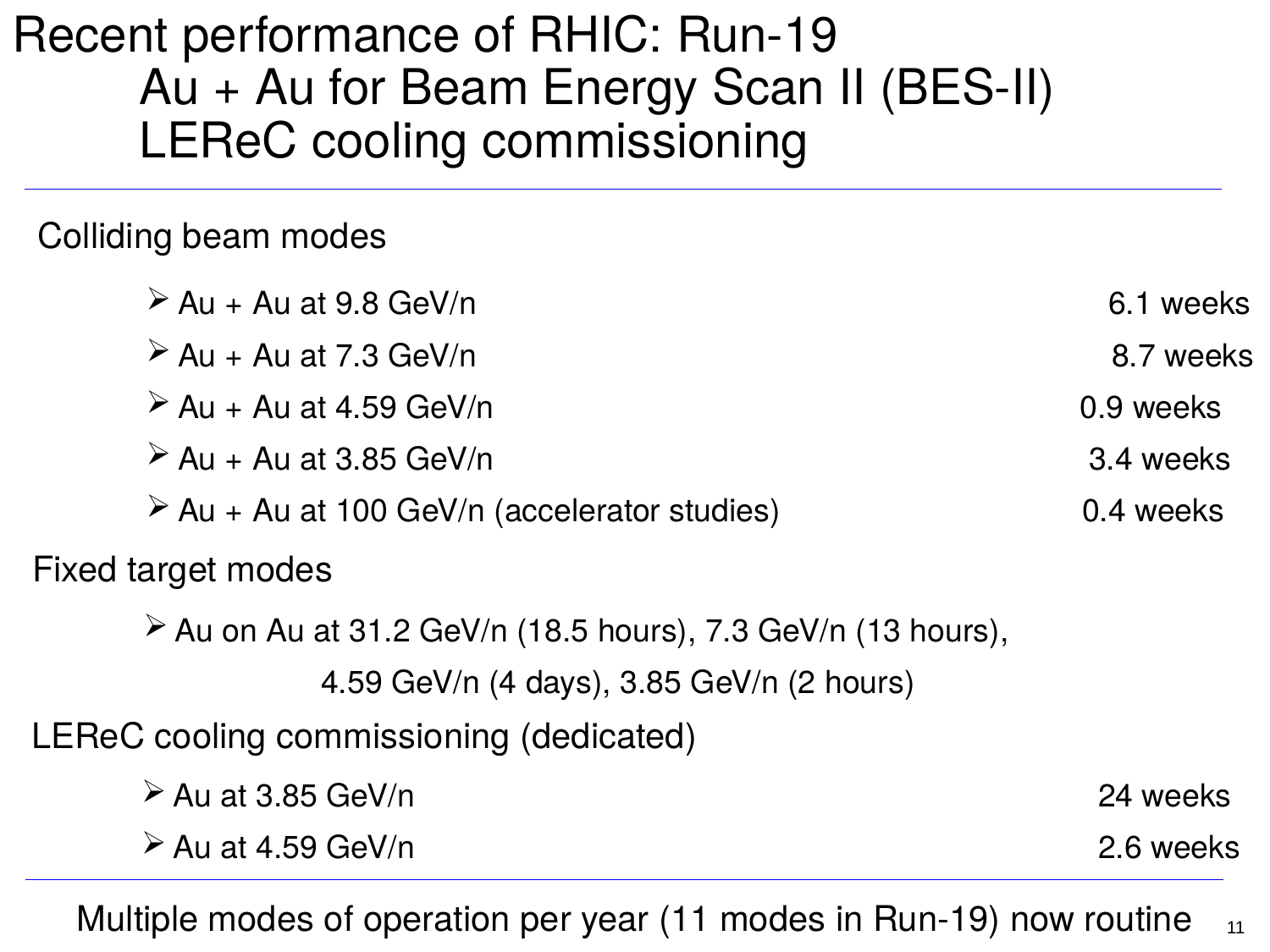

Recent performance of RHIC: Run-19
	Au + Au for Beam Energy Scan II (BES-II)
	LEReC cooling commissioning
Colliding beam modes
Au + Au at 9.8 GeV/n 			   	                   6.1 weeks
Au + Au at 7.3 GeV/n           	                                                8.7 weeks
Au + Au at 4.59 GeV/n                                                                  0.9 weeks
Au + Au at 3.85 GeV/n                                                                   3.4 weeks
Au + Au at 100 GeV/n (accelerator studies)                                  0.4 weeks
Fixed target modes
Au on Au at 31.2 GeV/n (18.5 hours), 7.3 GeV/n (13 hours),
                    4.59 GeV/n (4 days), 3.85 GeV/n (2 hours)
LEReC cooling commissioning (dedicated)
Au at 3.85 GeV/n                                                                             24 weeks
Au at 4.59 GeV/n                                                                             2.6 weeks
Multiple modes of operation per year (11 modes in Run-19) now routine
11